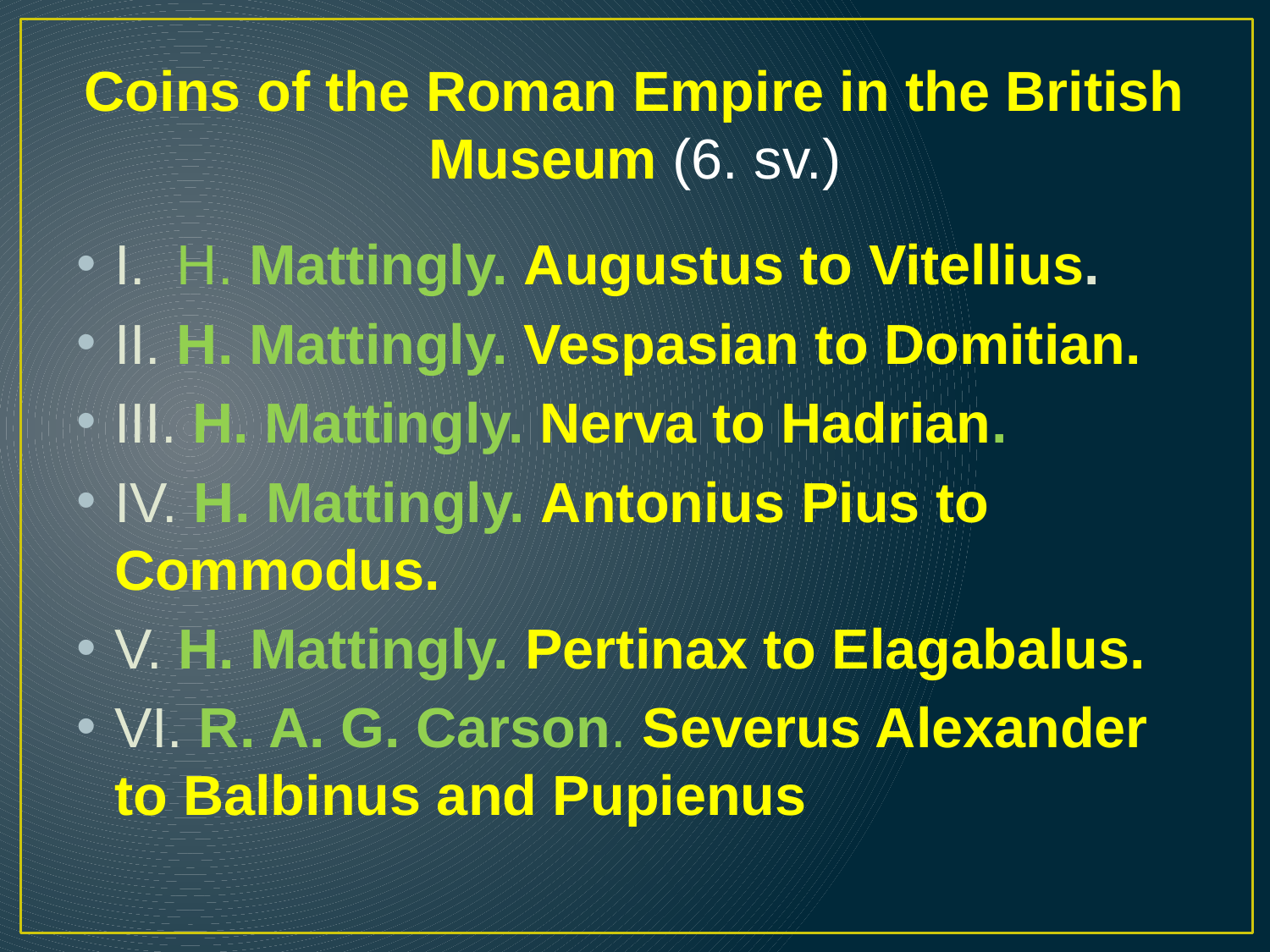

# Coins of the Roman Empire in the British Museum (6. sv.)
I.  H. Mattingly. Augustus to Vitellius.
II. H. Mattingly. Vespasian to Domitian.
III. H. Mattingly. Nerva to Hadrian.
IV. H. Mattingly. Antonius Pius to Commodus.
V. H. Mattingly. Pertinax to Elagabalus.
VI. R. A. G. Carson. Severus Alexander to Balbinus and Pupienus